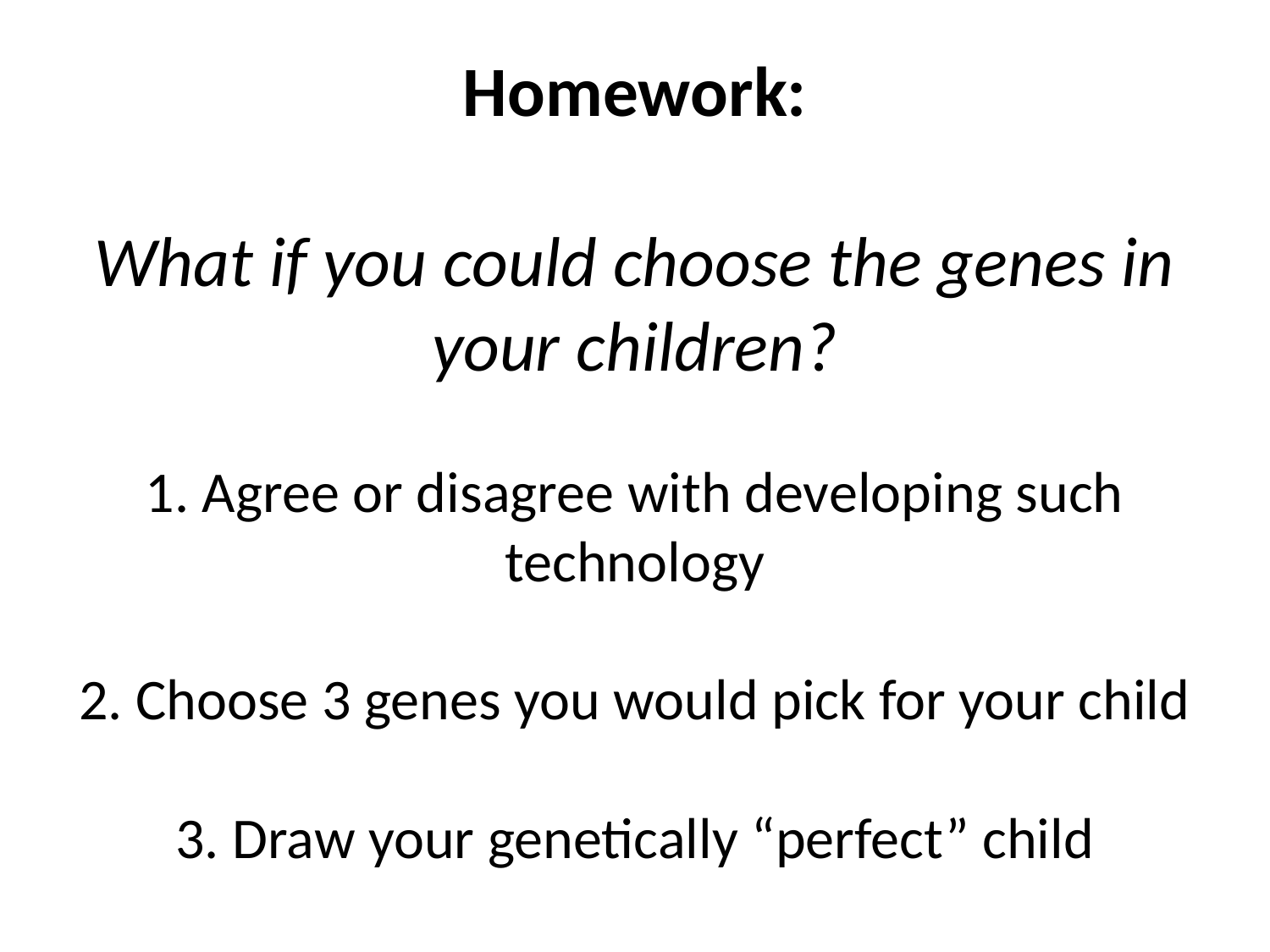

# Homework: What if you could choose the genes in your children? 1. Agree or disagree with developing such technology 2. Choose 3 genes you would pick for your child 3. Draw your genetically “perfect” child